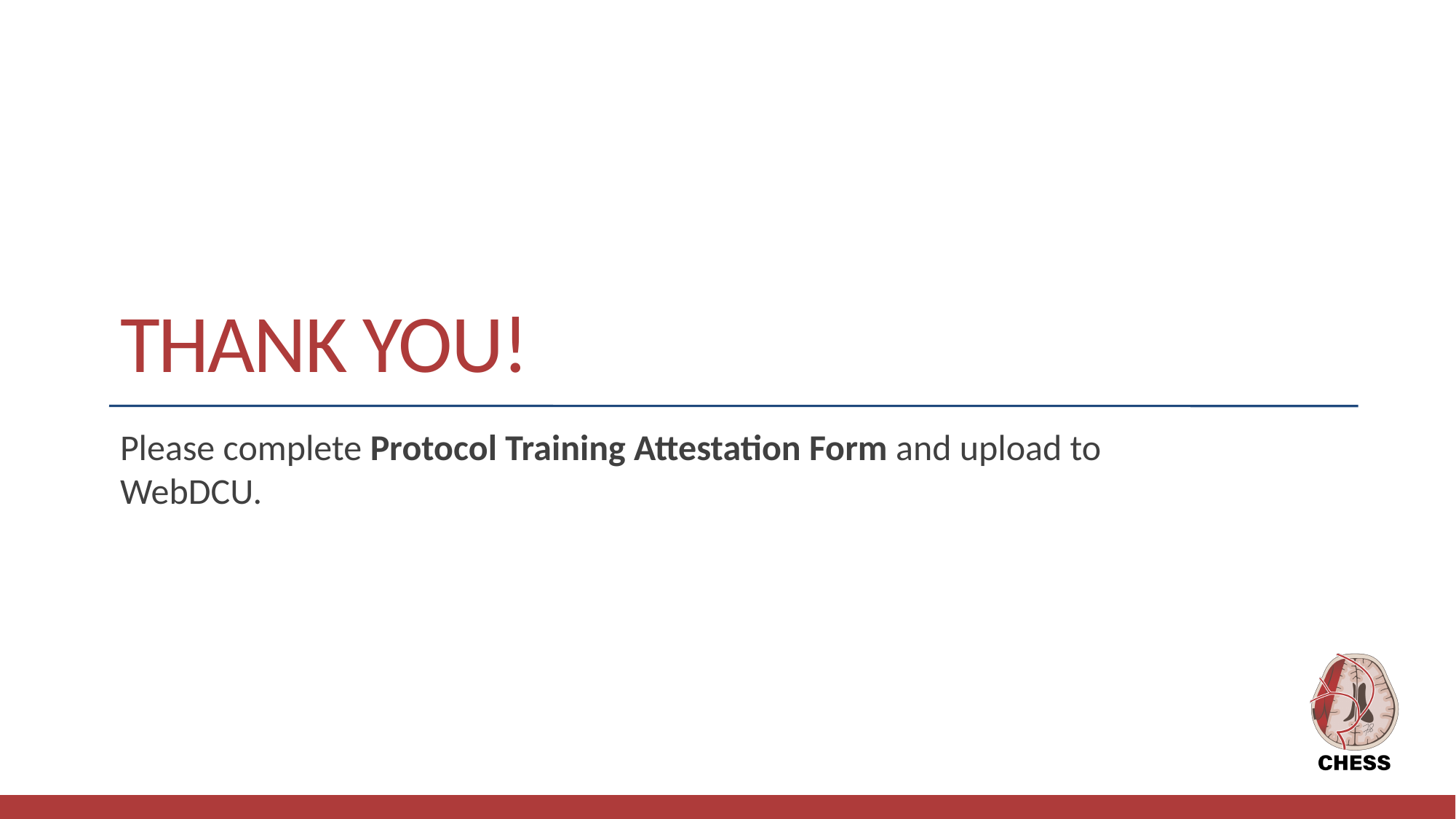

# Thank you!
Please complete Protocol Training Attestation Form and upload to WebDCU.